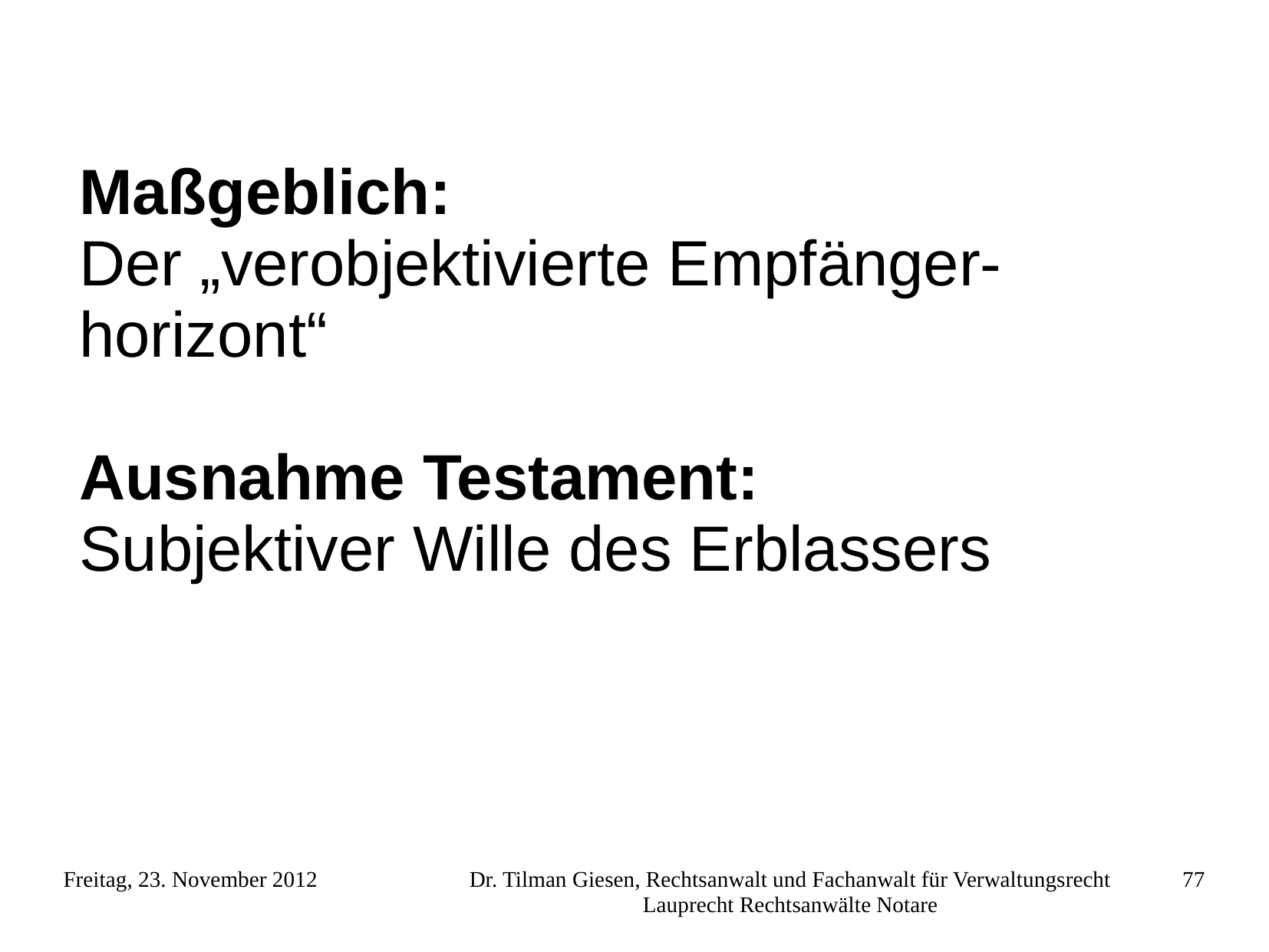

Maßgeblich:
Der „verobjektivierte Empfänger-
horizont“

Ausnahme Testament:
Subjektiver Wille des Erblassers

Freitag, 23. November 2012
Dr. Tilman Giesen, Rechtsanwalt und Fachanwalt für Verwaltungsrecht Lauprecht Rechtsanwälte Notare
77